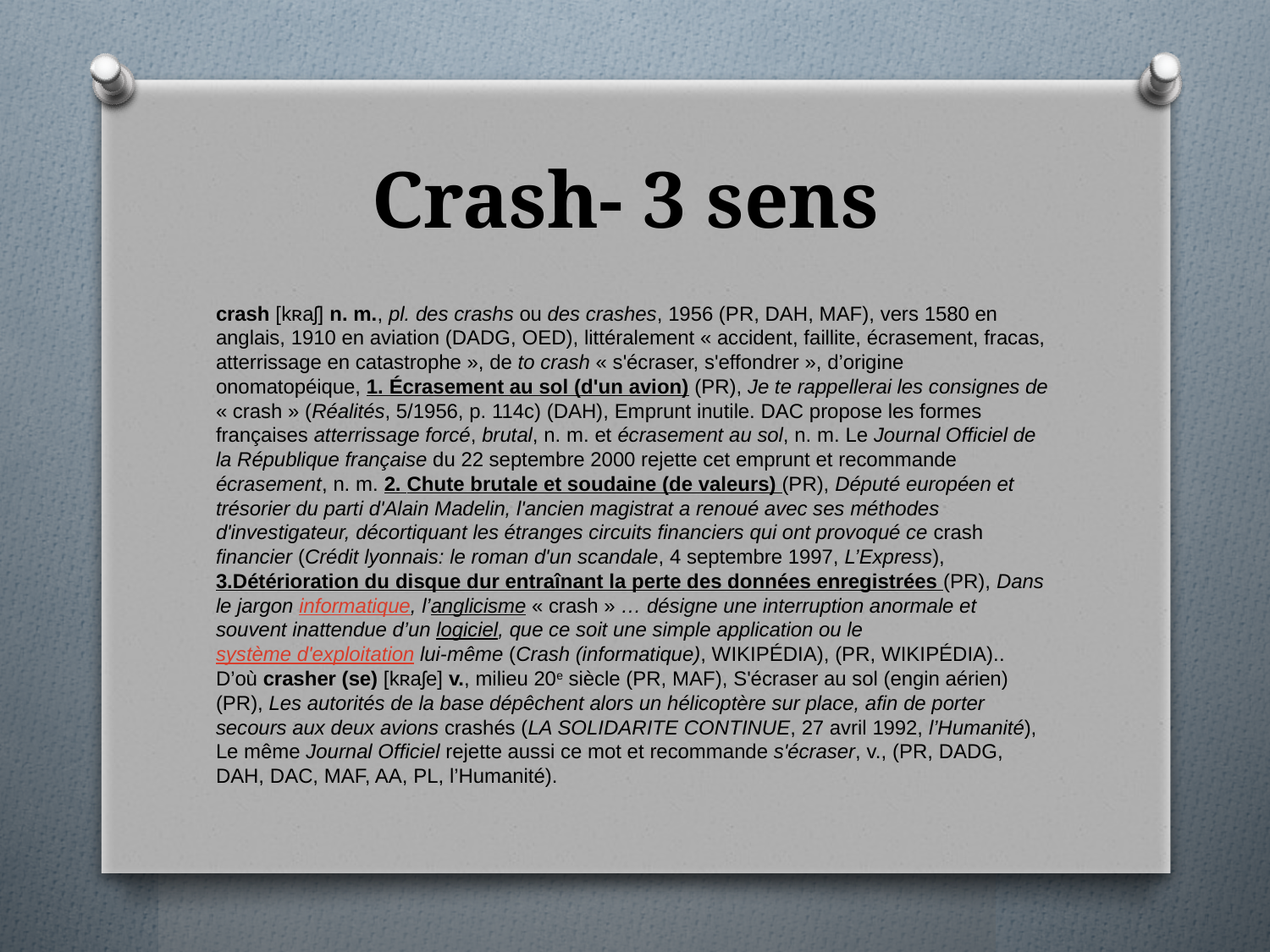

# Crash- 3 sens
crash [kʀaʃ] n. m., pl. des crashs ou des crashes, 1956 (PR, DAH, MAF), vers 1580 en anglais, 1910 en aviation (DADG, OED), littéralement « accident, faillite, écrasement, fracas, atterrissage en catastrophe », de to crash « s'écraser, s'effondrer », d’origine onomatopéique, 1. Écrasement au sol (d'un avion) (PR), Je te rappellerai les consignes de « crash » (Réalités, 5/1956, p. 114c) (DAH), Emprunt inutile. DAC propose les formes françaises atterrissage forcé, brutal, n. m. et écrasement au sol, n. m. Le Journal Officiel de la République française du 22 septembre 2000 rejette cet emprunt et recommande écrasement, n. m. 2. Chute brutale et soudaine (de valeurs) (PR), Député européen et trésorier du parti d'Alain Madelin, l'ancien magistrat a renoué avec ses méthodes d'investigateur, décortiquant les étranges circuits financiers qui ont provoqué ce crash financier (Crédit lyonnais: le roman d'un scandale, 4 septembre 1997, L’Express), 3.Détérioration du disque dur entraînant la perte des données enregistrées (PR), Dans le jargon informatique, l’anglicisme « crash » … désigne une interruption anormale et souvent inattendue d’un logiciel, que ce soit une simple application ou le système d'exploitation lui-même (Crash (informatique), WIKIPÉDIA), (PR, WIKIPÉDIA).. D’où crasher (se) [kʀaʃe] v., milieu 20e siècle (PR, MAF), S'écraser au sol (engin aérien) (PR), Les autorités de la base dépêchent alors un hélicoptère sur place, afin de porter secours aux deux avions crashés (LA SOLIDARITE CONTINUE, 27 avril 1992, l’Humanité), Le même Journal Officiel rejette aussi ce mot et recommande s'écraser, v., (PR, DADG, DAH, DAC, MAF, AA, PL, l’Humanité).